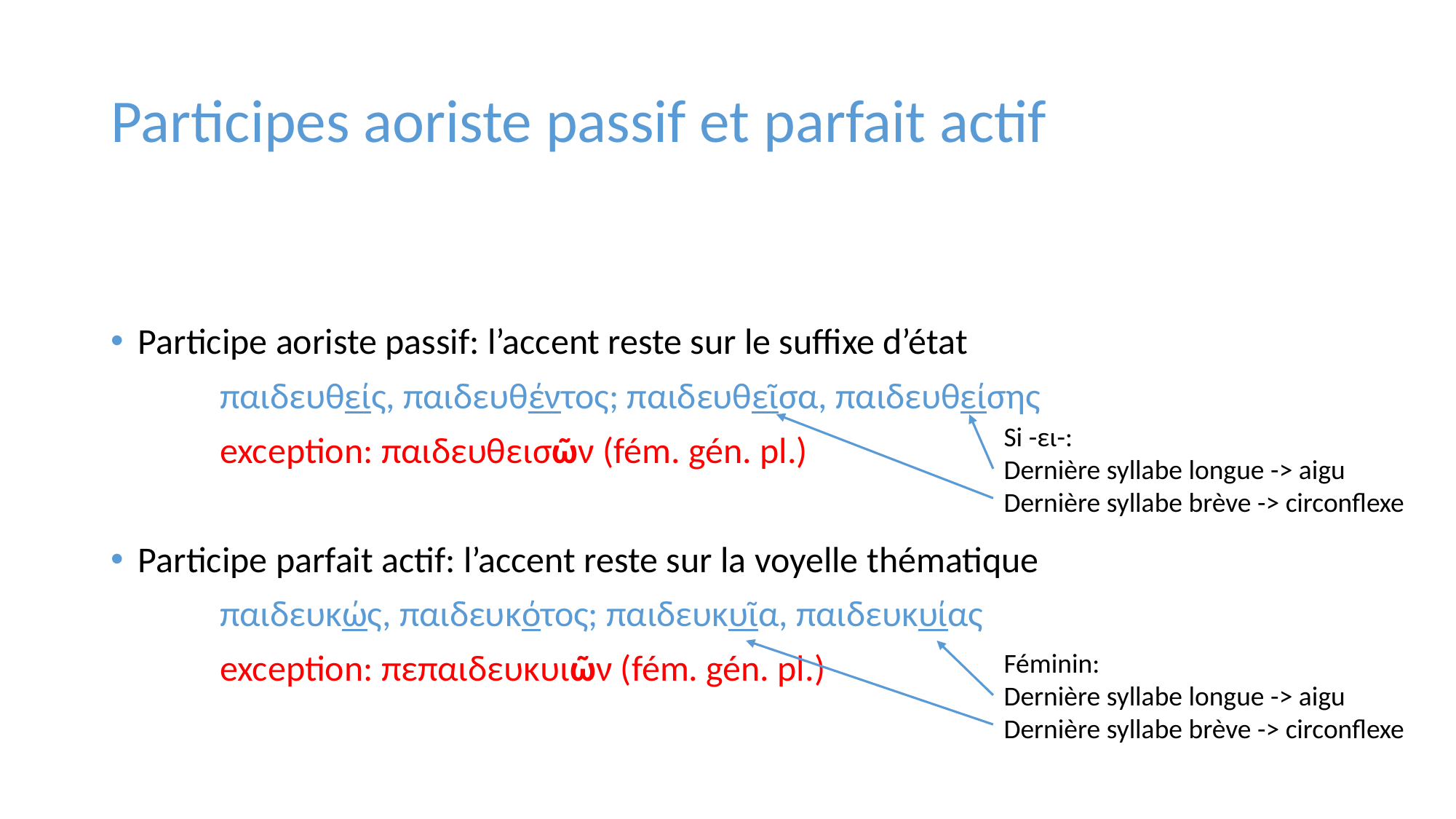

# Participes aoriste passif et parfait actif

Participe aoriste passif: l’accent reste sur le suffixe d’état
	παιδευθείς, παιδευθέντος; παιδευθεῖσα, παιδευθείσης
	exception: παιδευθεισῶν (fém. gén. pl.)

Participe parfait actif: l’accent reste sur la voyelle thématique
	παιδευκώς, παιδευκότος; παιδευκυῖα, παιδευκυίας
	exception: πεπαιδευκυιῶν (fém. gén. pl.)

Si -ει-:
Dernière syllabe longue -> aigu
Dernière syllabe brève -> circonflexe
Féminin:
Dernière syllabe longue -> aigu
Dernière syllabe brève -> circonflexe